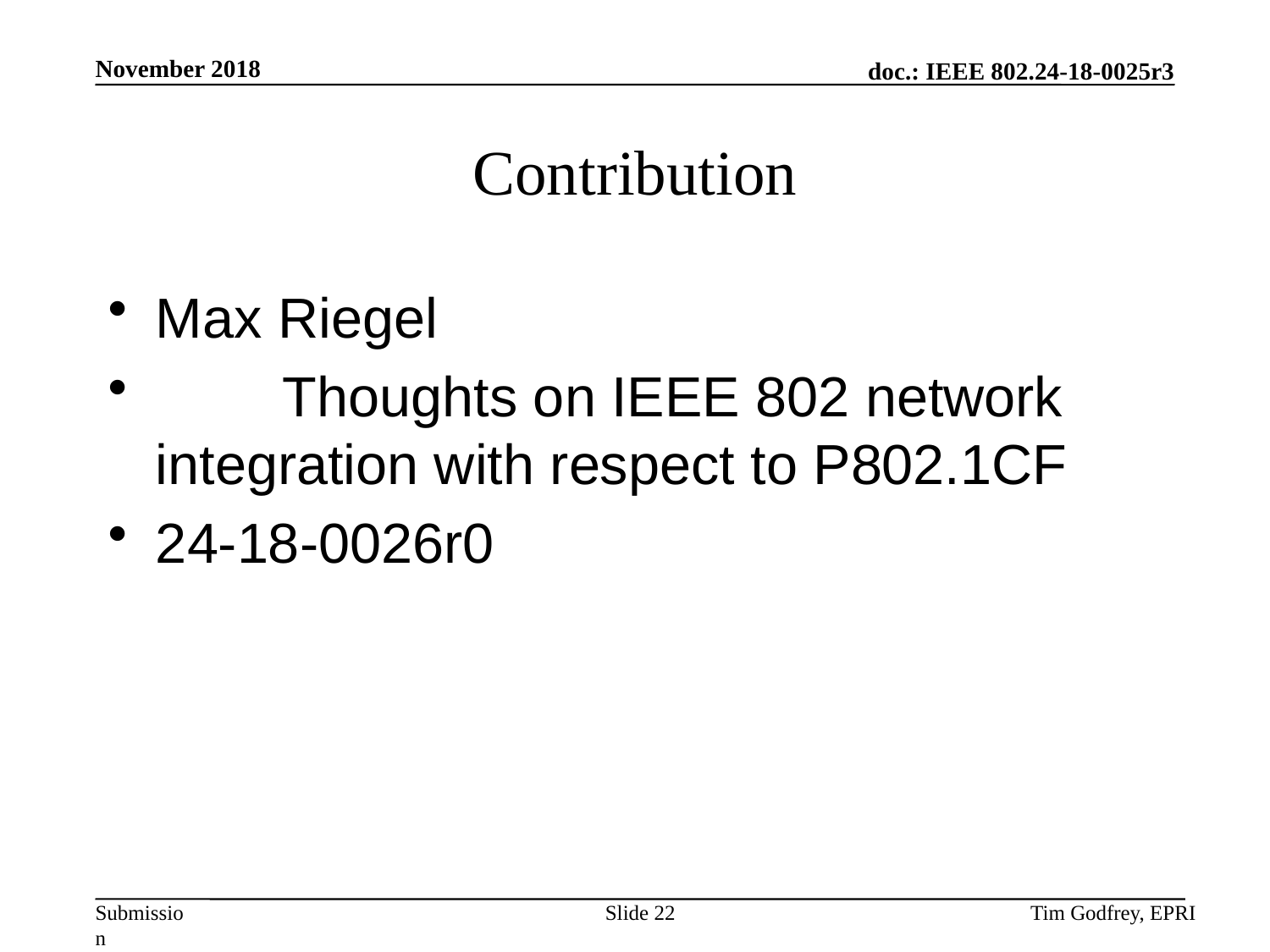

# Contribution
Max Riegel
	Thoughts on IEEE 802 network integration with respect to P802.1CF
24-18-0026r0

Slide 22
Tim Godfrey, EPRI